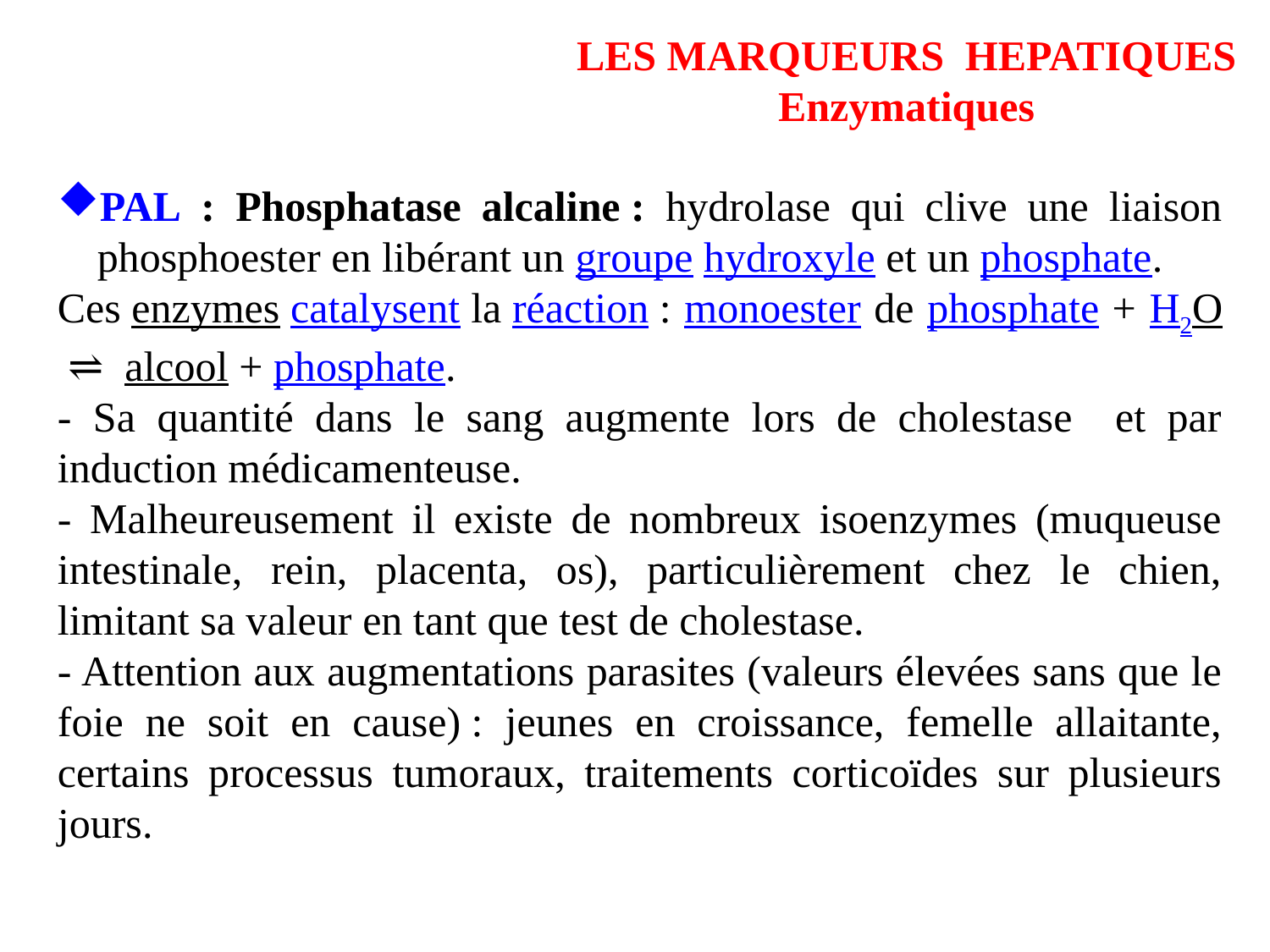

# LES MARQUEURS  HEPATIQUES Enzymatiques
PAL : Phosphatase alcaline : hydrolase qui clive une liaison phosphoester en libérant un groupe hydroxyle et un phosphate.
Ces enzymes catalysent la réaction : monoester de phosphate + H2O  ⇌  alcool + phosphate.
- Sa quantité dans le sang augmente lors de cholestase  et par induction médicamenteuse.
- Malheureusement il existe de nombreux isoenzymes (muqueuse intestinale, rein, placenta, os), particulièrement chez le chien, limitant sa valeur en tant que test de cholestase.
- Attention aux augmentations parasites (valeurs élevées sans que le foie ne soit en cause) : jeunes en croissance, femelle allaitante, certains processus tumoraux, traitements corticoïdes sur plusieurs jours.